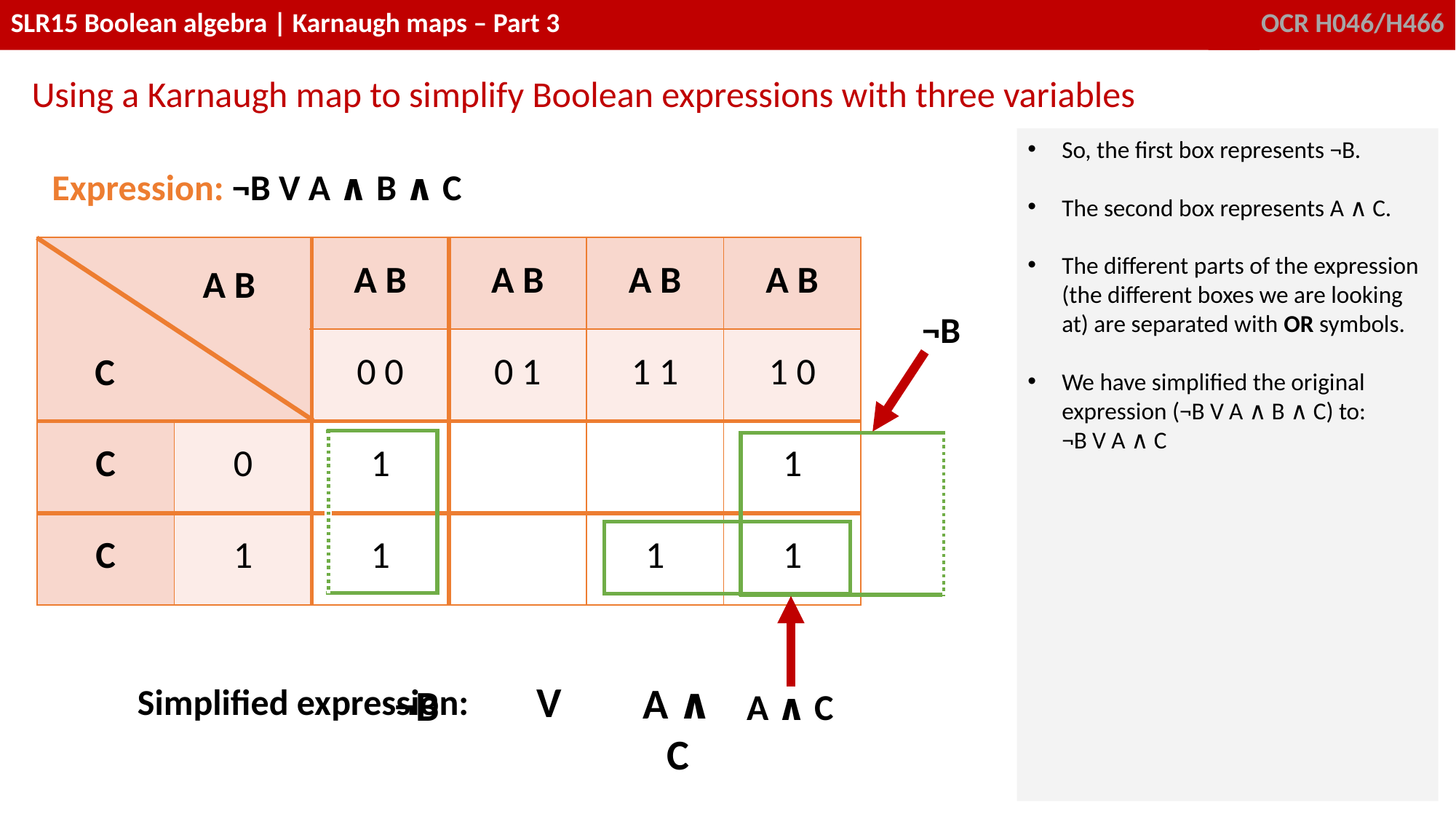

Using a Karnaugh map to simplify Boolean expressions with three variables
So, the first box represents ¬B.

The second box represents A ∧ C.

The different parts of the expression (the different boxes we are looking at) are separated with OR symbols.

We have simplified the original expression (¬B V A ∧ B ∧ C) to:
¬B V A ∧ C

| Expression: ¬B V A ∧ B ∧ C |  |  |  |  |  |
| --- | --- | --- | --- | --- | --- |
|  |  | A B | A B | A B | A B |
|  |  | 0 0 | 0 1 | 1 1 | 1 0 |
| C | 0 | 1 |  |  | 1 |
| C | 1 | 1 |  | 1 | 1 |
A B
¬B
C

A ∧ C
V
A ∧ C
Simplified expression:
¬B